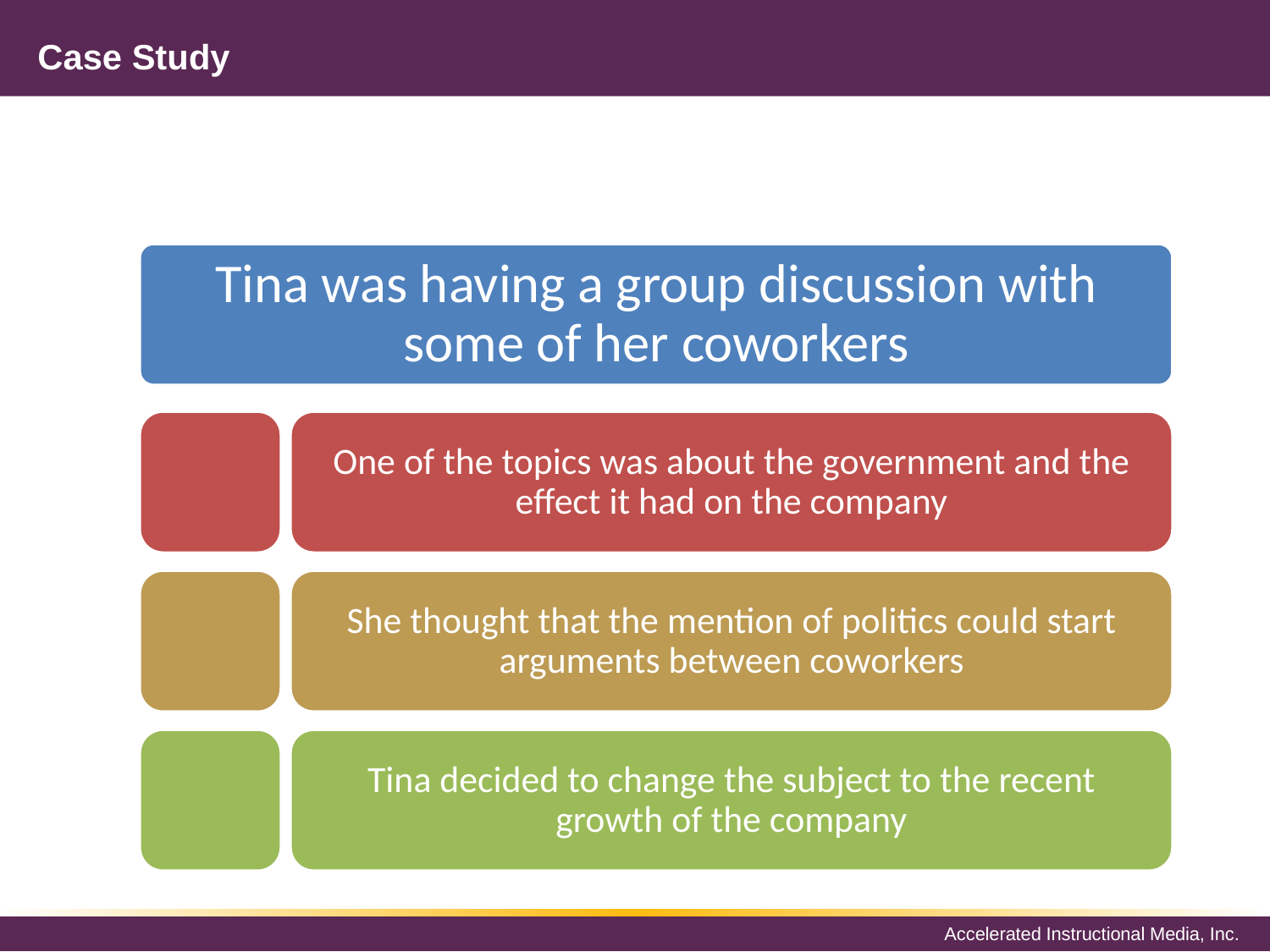

# Case Study

Tina was having a group discussion with some of her coworkers

One of the topics was about the government and the effect it had on the company

She thought that the mention of politics could start arguments between coworkers

Tina decided to change the subject to the recent growth of the company